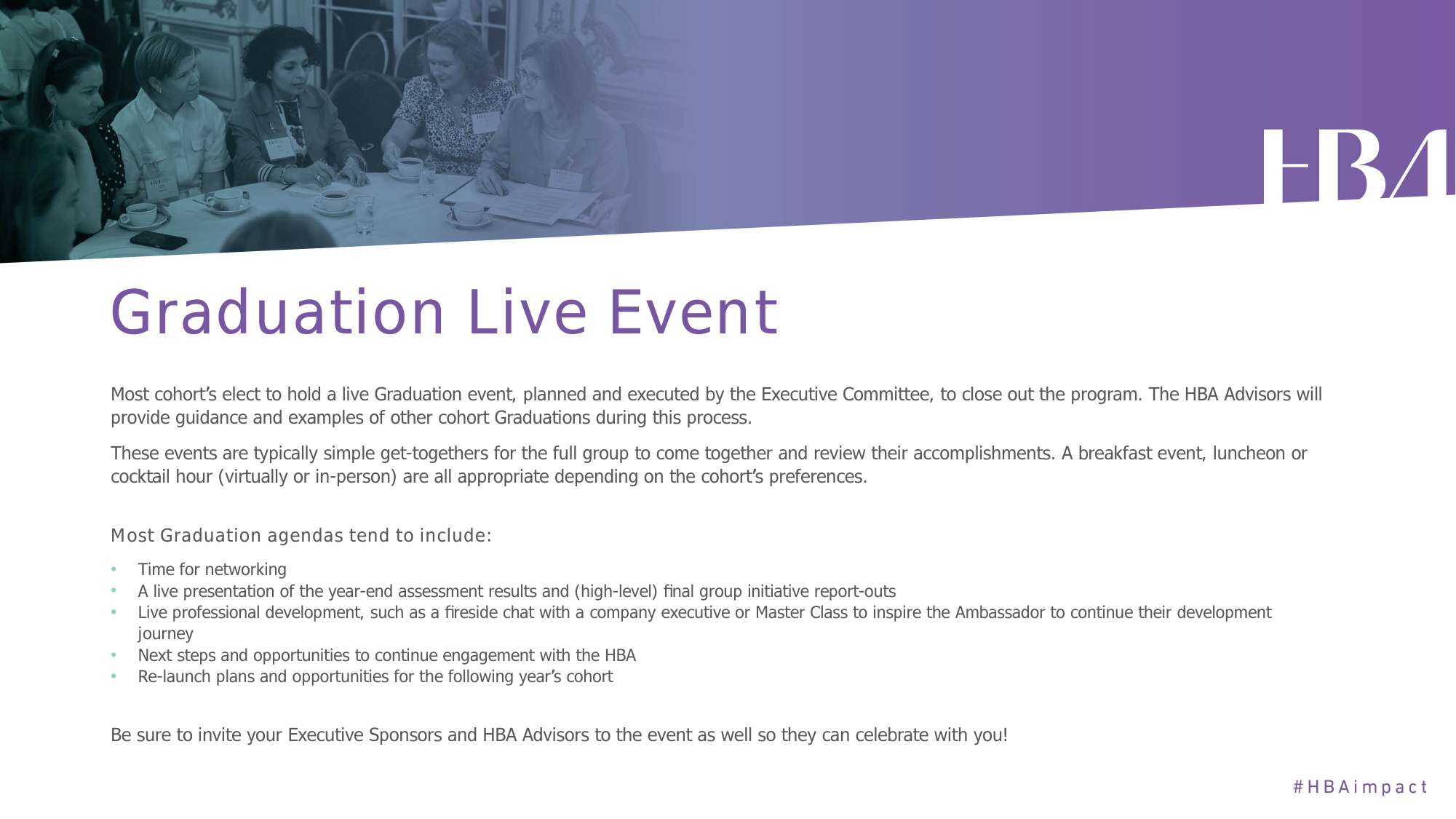

# Graduation Live Event
Most cohort’s elect to hold a live Graduation event, planned and executed by the Executive Committee, to close out the program. The HBA Advisors will provide guidance and examples of other cohort Graduations during this process.
These events are typically simple get-togethers for the full group to come together and review their accomplishments. A breakfast event, luncheon or cocktail hour (virtually or in-person) are all appropriate depending on the cohort’s preferences.

Most Graduation agendas tend to include:
Time for networking
A live presentation of the year-end assessment results and (high-level) final group initiative report-outs
Live professional development, such as a fireside chat with a company executive or Master Class to inspire the Ambassador to continue their development journey
Next steps and opportunities to continue engagement with the HBA
Re-launch plans and opportunities for the following year’s cohort

Be sure to invite your Executive Sponsors and HBA Advisors to the event as well so they can celebrate with you!